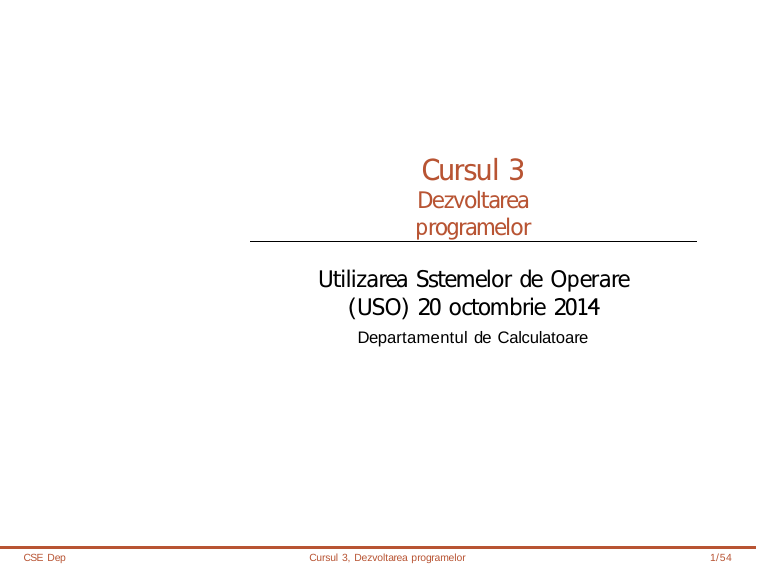

# Cursul 3
Dezvoltarea programelor

Utilizarea Sstemelor de Operare (USO) 20 octombrie 2014
Departamentul de Calculatoare

CSE Dep
Cursul 3, Dezvoltarea programelor
1/54